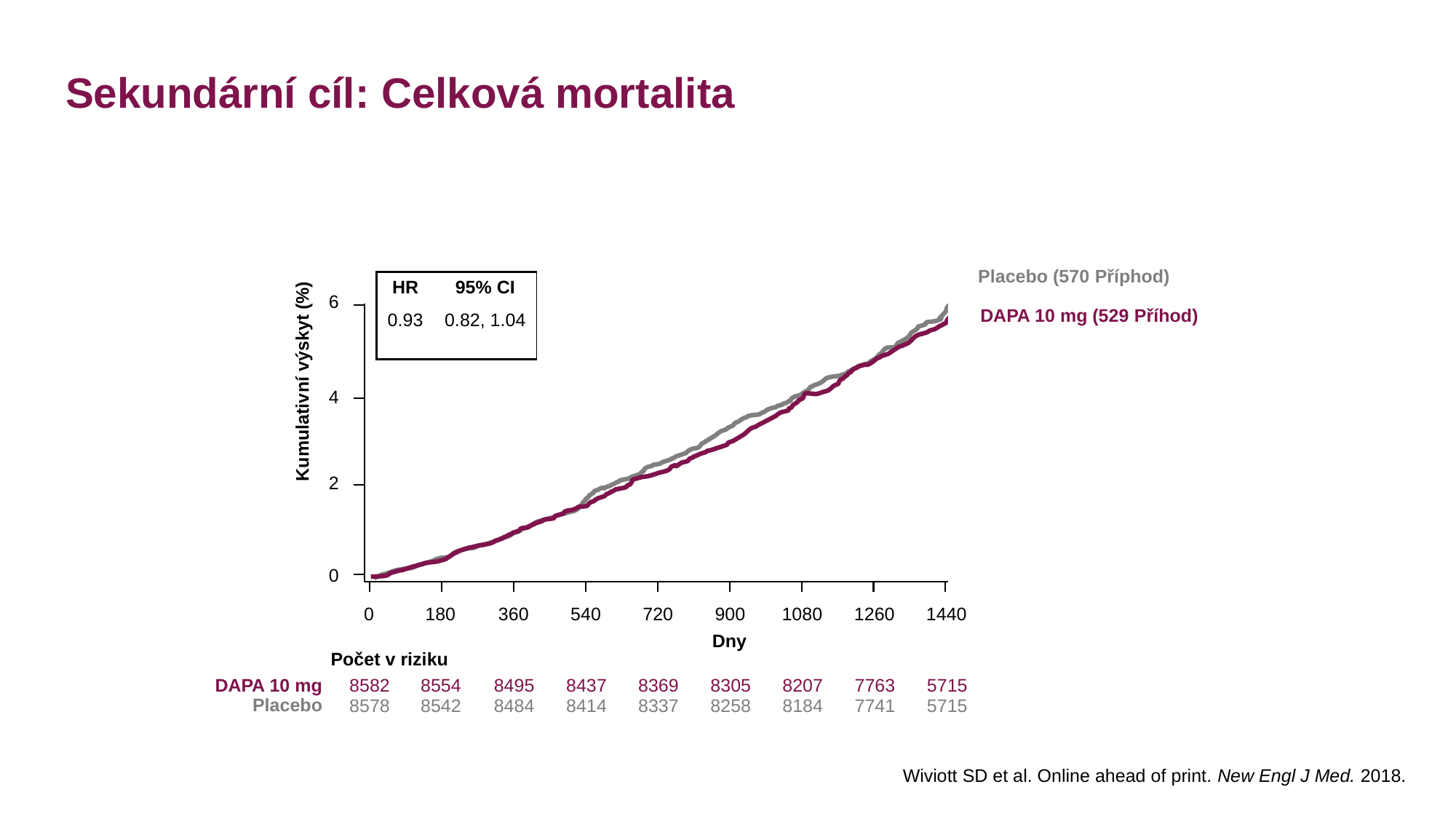

Sekundární cíl: Celková mortalita

Placebo (570 Příphod)
| HR | 95% CI |
| --- | --- |
| 0.93 | 0.82, 1.04 |
6
DAPA 10 mg (529 Příhod)
Kumulativní výskyt (%)
4
2
0
0
180
360
540
720
900
1080
1260
1440
Dny
Počet v riziku
DAPA 10 mg
8582
8554
8495
8437
8369
8305
8207
7763
5715
Placebo
8578
8542
8484
8414
8337
8258
8184
7741
5715

Wiviott SD et al. Online ahead of print. New Engl J Med. 2018.